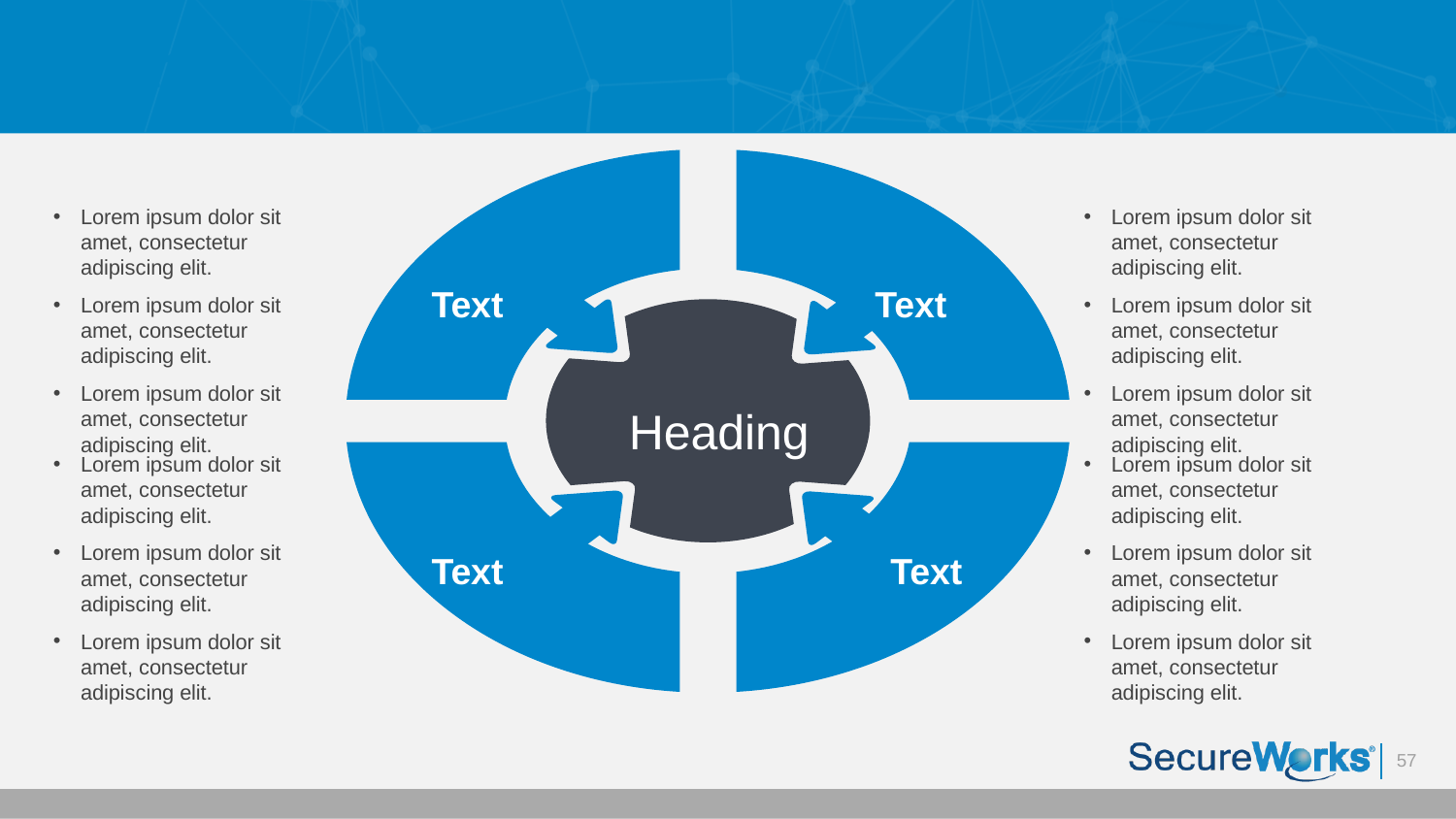

Slide 23

Lorem ipsum dolor sit amet, consectetur adipiscing elit.
Lorem ipsum dolor sit amet, consectetur adipiscing elit.
Lorem ipsum dolor sit amet, consectetur adipiscing elit.
Lorem ipsum dolor sit amet, consectetur adipiscing elit.
Lorem ipsum dolor sit amet, consectetur adipiscing elit.
Lorem ipsum dolor sit amet, consectetur adipiscing elit.
Text
Text

Heading
Lorem ipsum dolor sit amet, consectetur adipiscing elit.
Lorem ipsum dolor sit amet, consectetur adipiscing elit.
Lorem ipsum dolor sit amet, consectetur adipiscing elit.
Lorem ipsum dolor sit amet, consectetur adipiscing elit.
Lorem ipsum dolor sit amet, consectetur adipiscing elit.
Lorem ipsum dolor sit amet, consectetur adipiscing elit.

Text
Text